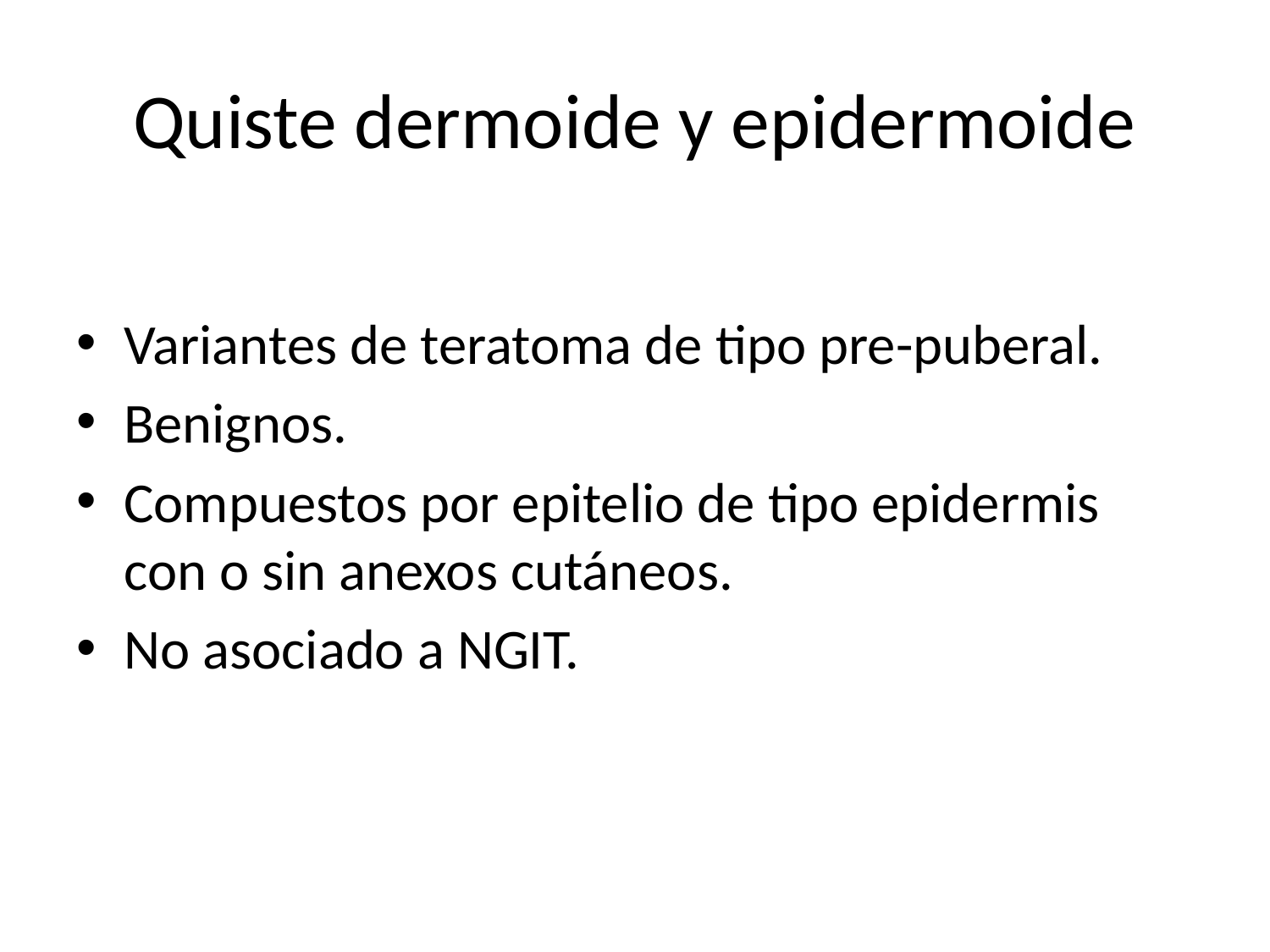

# Quiste dermoide y epidermoide

Variantes de teratoma de tipo pre-puberal.
Benignos.
Compuestos por epitelio de tipo epidermis con o sin anexos cutáneos.
No asociado a NGIT.